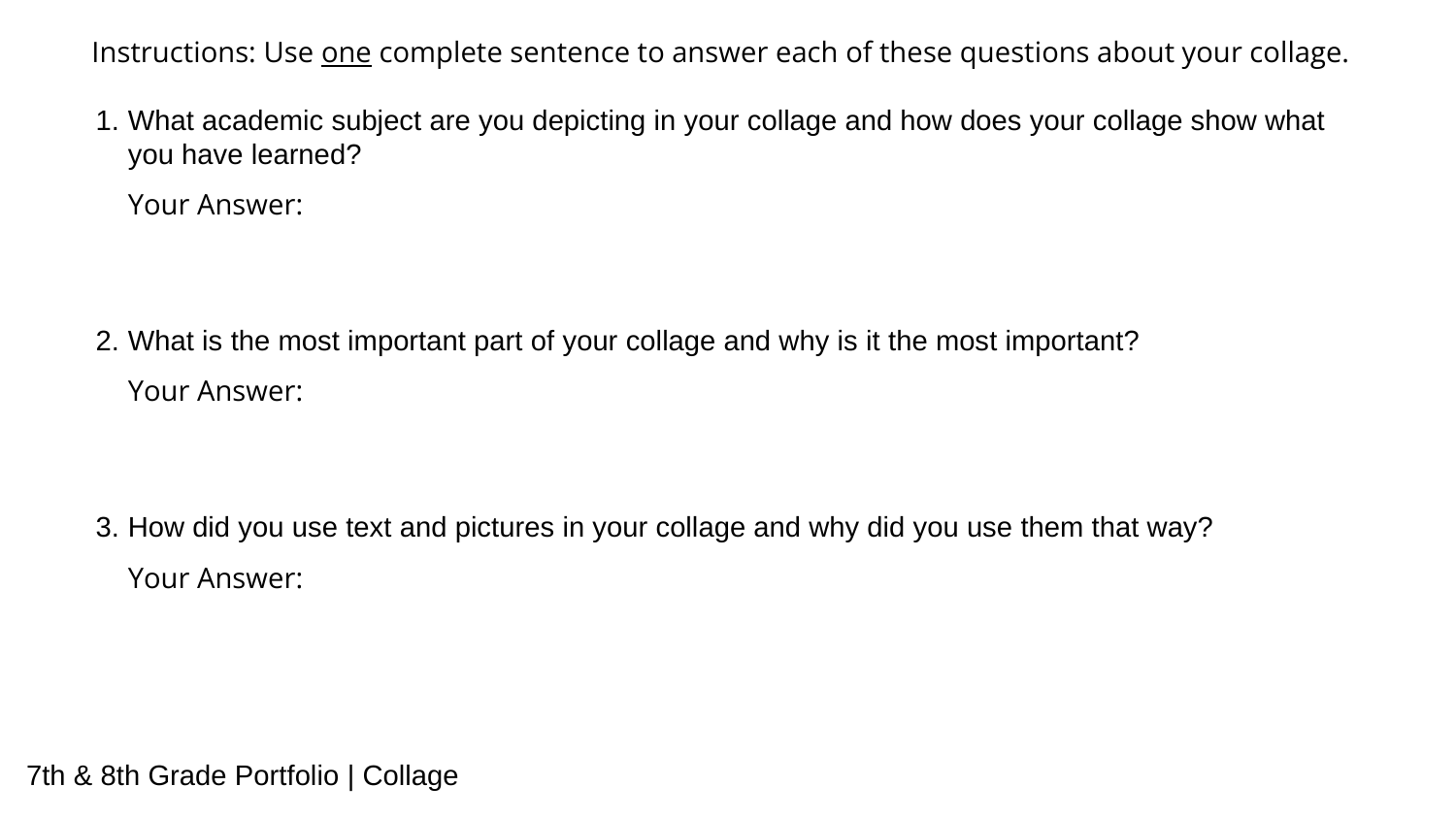

Instructions: Use one complete sentence to answer each of these questions about your collage.

What academic subject are you depicting in your collage and how does your collage show what you have learned?

Your Answer:

What is the most important part of your collage and why is it the most important?

Your Answer:

How did you use text and pictures in your collage and why did you use them that way?

Your Answer:

7th & 8th Grade Portfolio | Collage